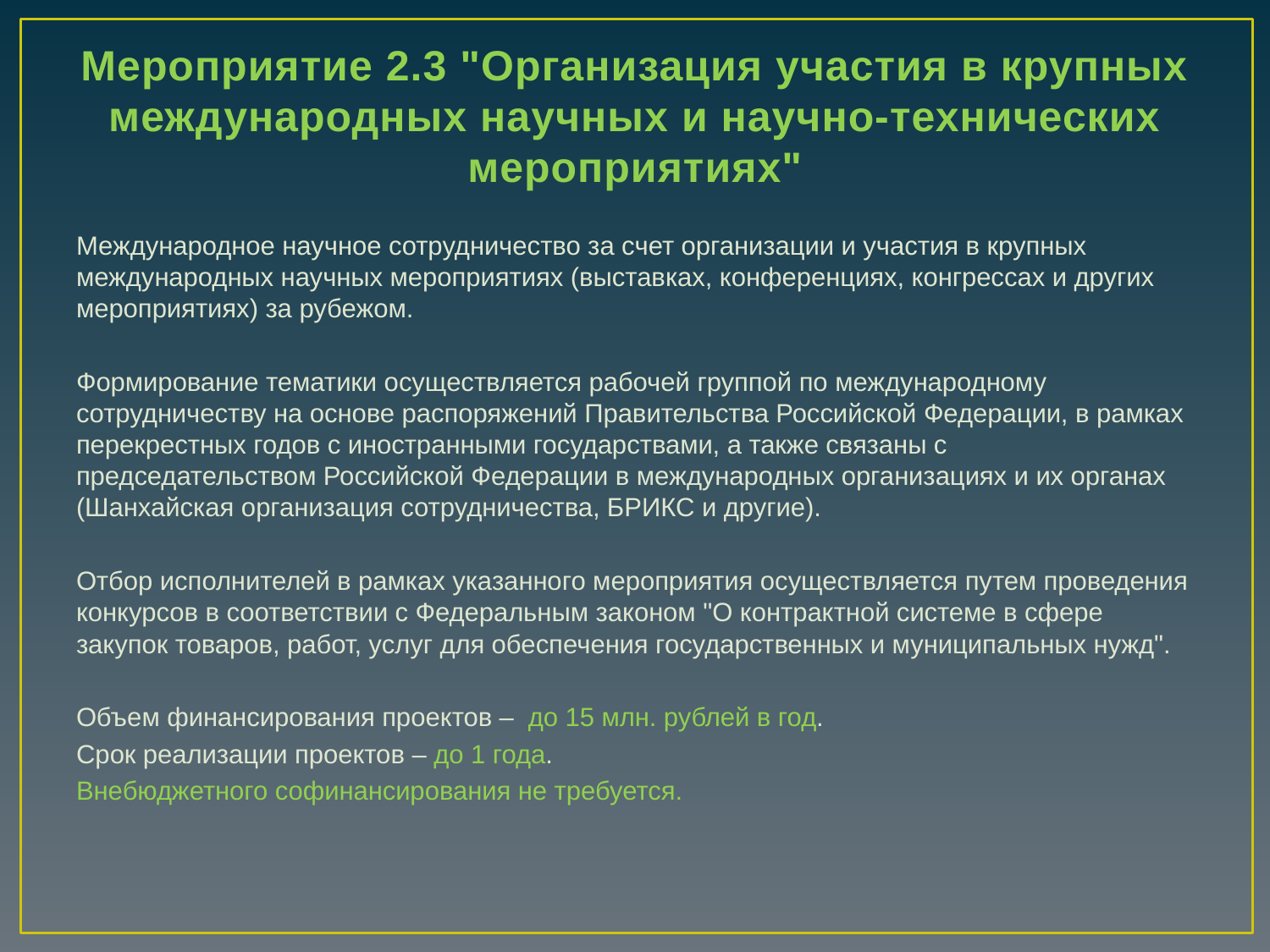

# Мероприятие 2.3 "Организация участия в крупных международных научных и научно-технических мероприятиях"
Международное научное сотрудничество за счет организации и участия в крупных международных научных мероприятиях (выставках, конференциях, конгрессах и других мероприятиях) за рубежом.

Формирование тематики осуществляется рабочей группой по международному сотрудничеству на основе распоряжений Правительства Российской Федерации, в рамках перекрестных годов с иностранными государствами, а также связаны с председательством Российской Федерации в международных организациях и их органах (Шанхайская организация сотрудничества, БРИКС и другие).

Отбор исполнителей в рамках указанного мероприятия осуществляется путем проведения конкурсов в соответствии с Федеральным законом "О контрактной системе в сфере закупок товаров, работ, услуг для обеспечения государственных и муниципальных нужд".

Объем финансирования проектов –  до 15 млн. рублей в год.
Срок реализации проектов – до 1 года.
Внебюджетного софинансирования не требуется.